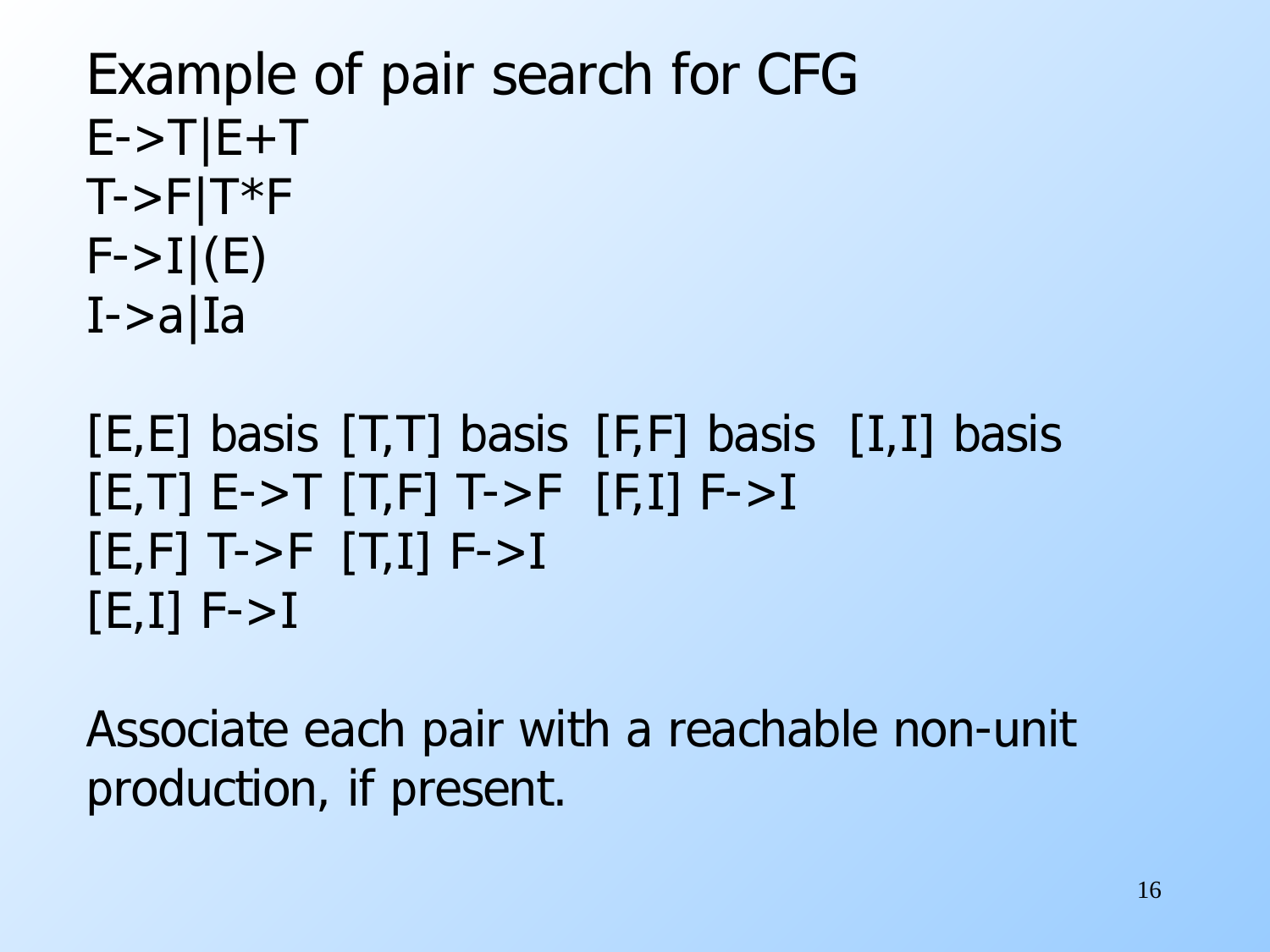

Example of pair search for CFG
E->T|E+T
T->F|T*F
F->I|(E)
I->a|Ia

[E,E] basis	[T,T] basis	[F,F] basis	[I,I] basis
[E,T] E->T	[T,F] T->F	[F,I] F->I
[E,F] T->F	[T,I] F->I
[E,I] F->I

Associate each pair with a reachable non-unit production, if present.
16